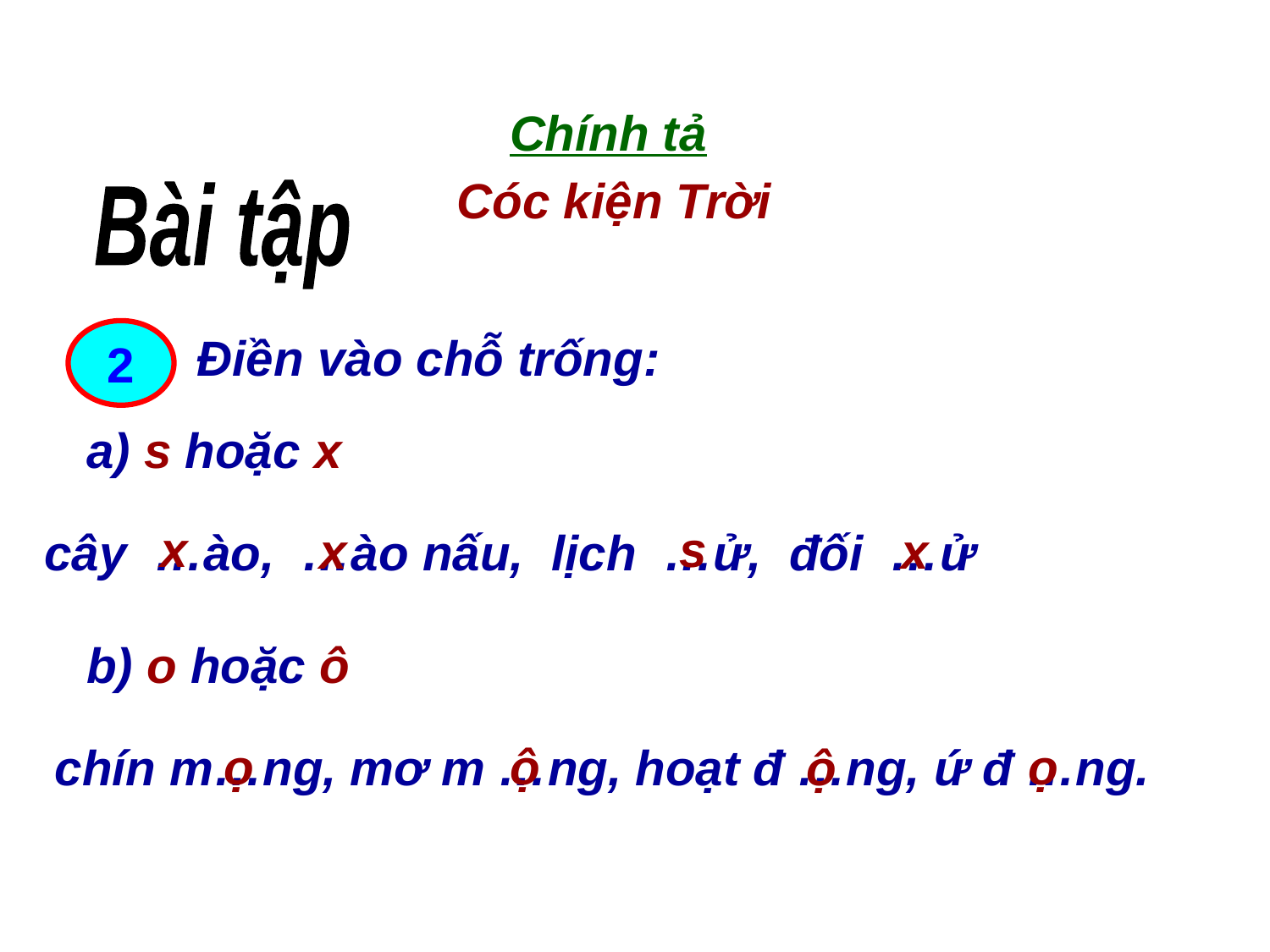

Chính tả
Cóc kiện Trời
Bài tập
2
Điền vào chỗ trống:
a) s hoặc x
x
s
x
x
cây  …ào,  …ào nấu,  lịch  …ử,  đối  …ử
b) o hoặc ô
ọ
ộ
ọ
chín m…ng, mơ m …ng, hoạt đ …ng, ứ đ …ng.
ộ